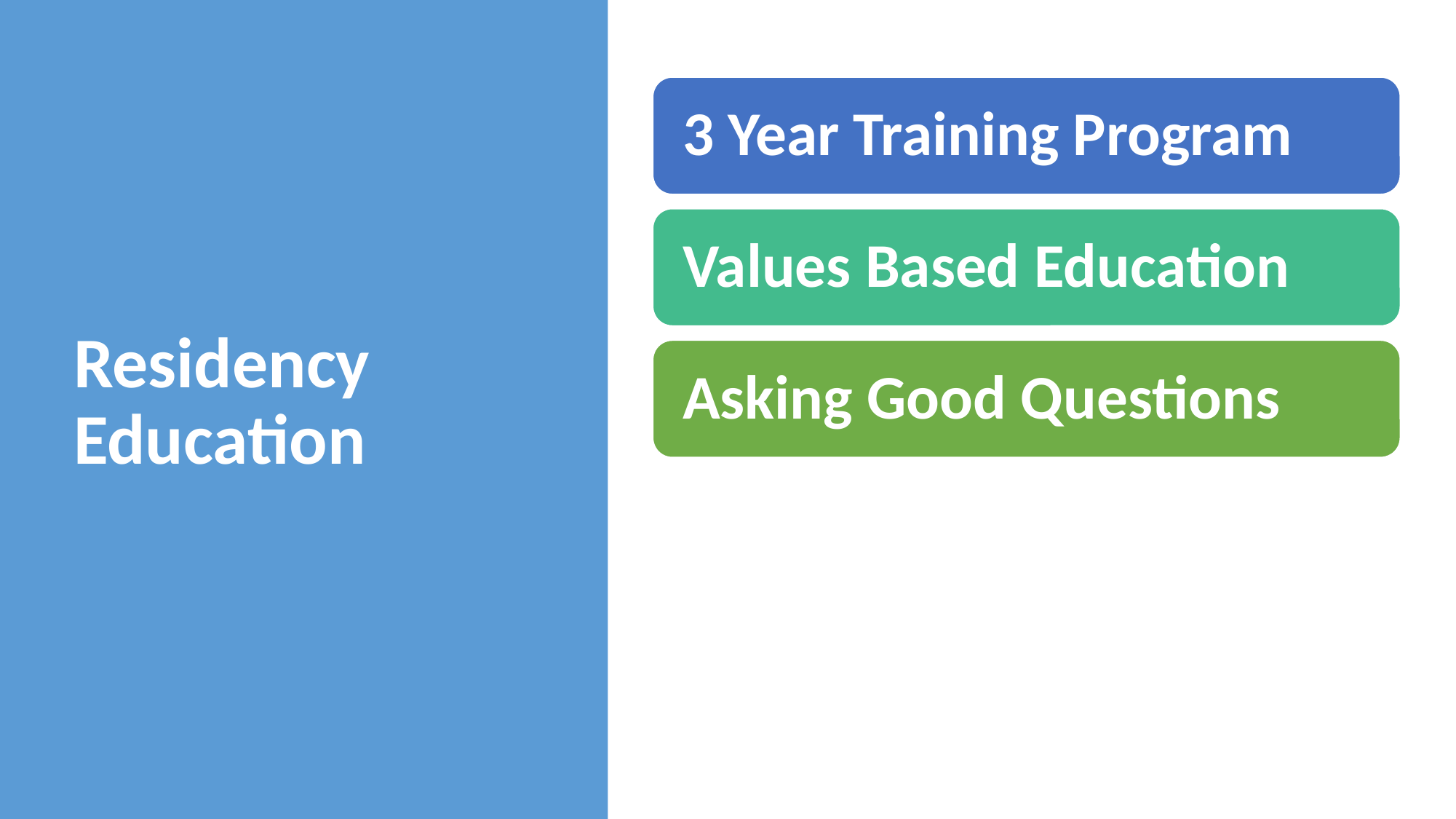

# Residency Education
3 Year Training Program
Values Based Education
Asking Good Questions